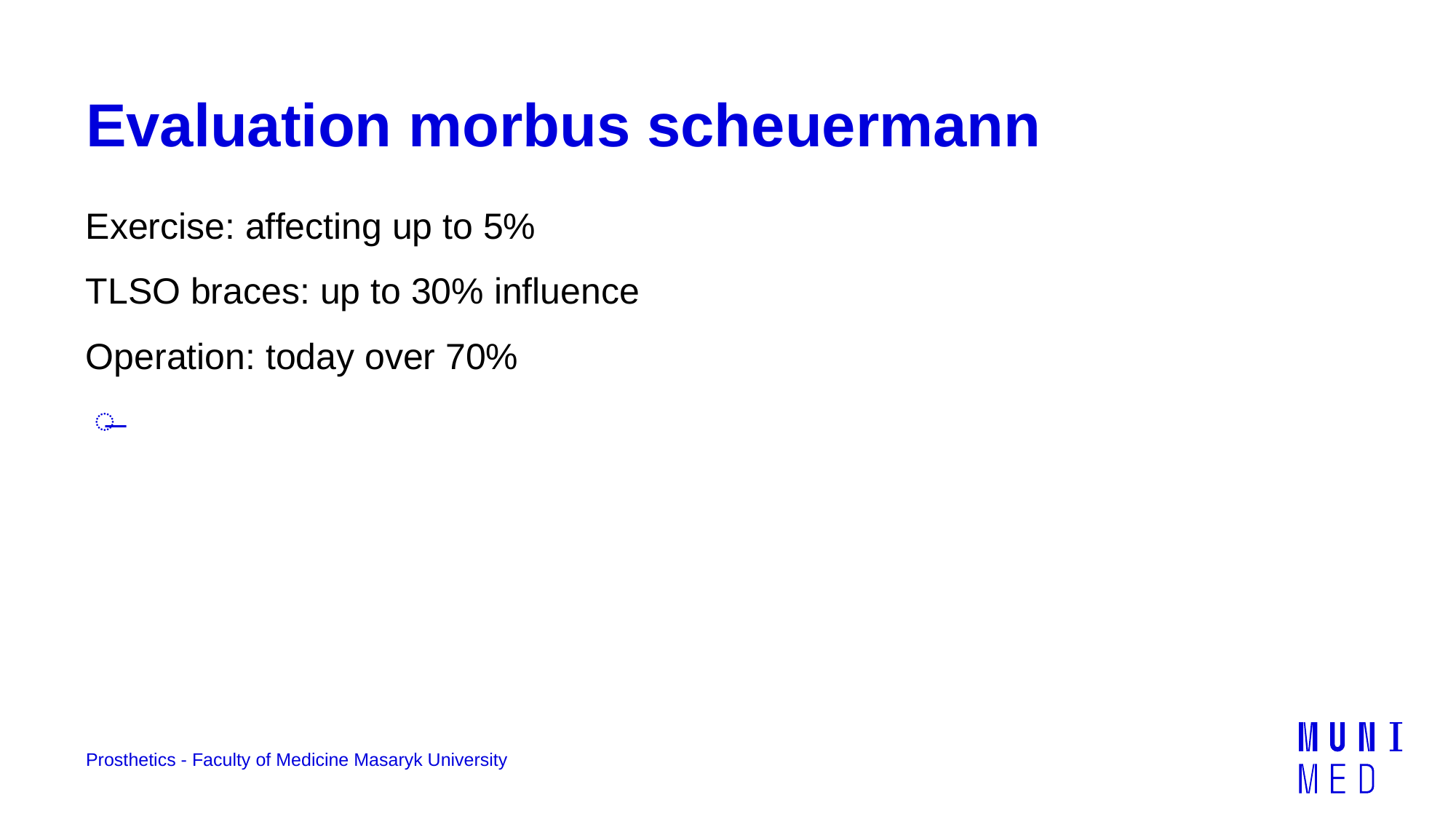

# Evaluation morbus scheuermann

Exercise: affecting up to 5%
TLSO braces: up to 30% influence
Operation: today over 70%

Prosthetics - Faculty of Medicine Masaryk University